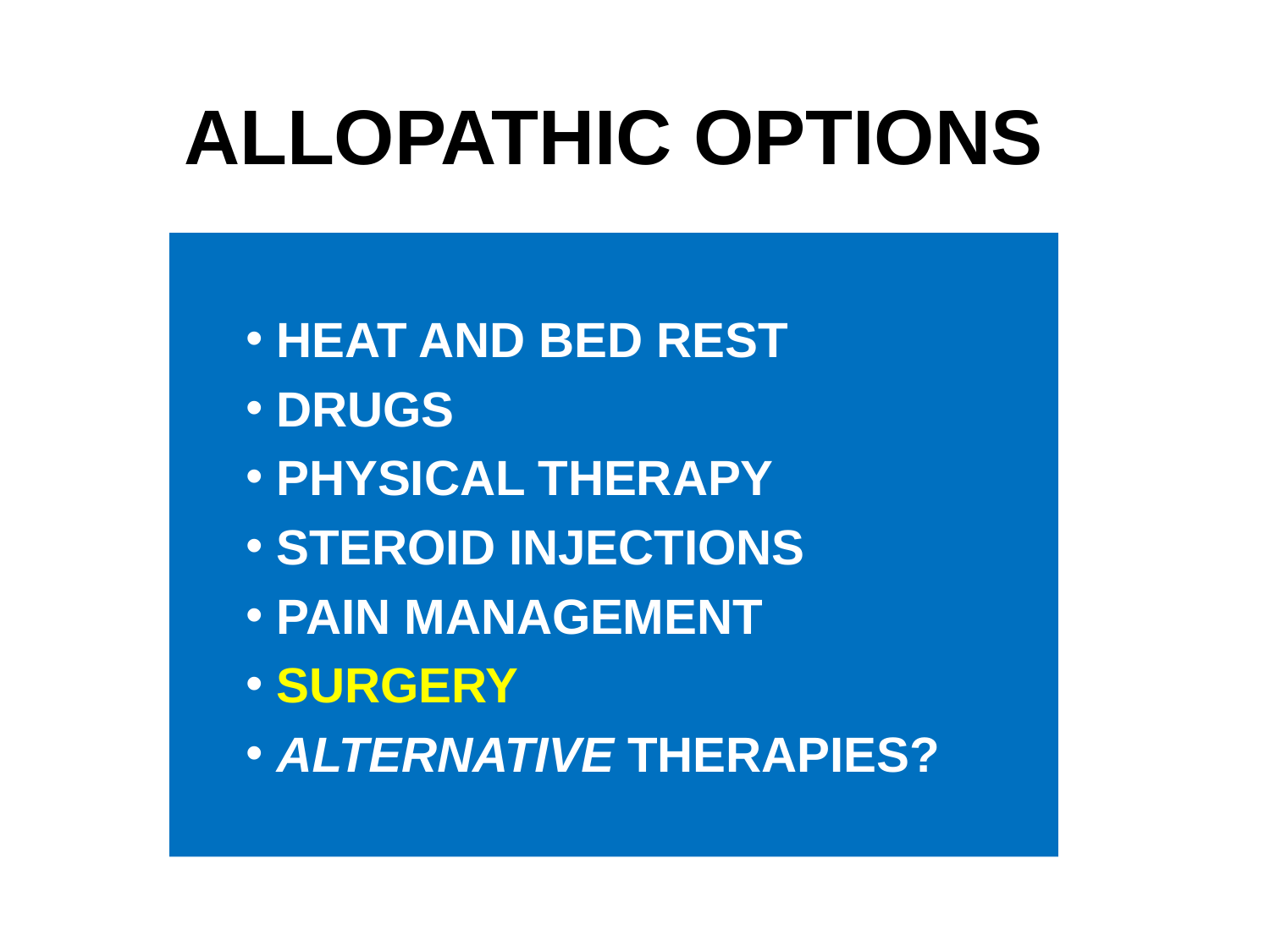

# ALLOPATHIC OPTIONS

 HEAT AND BED REST
 DRUGS
 PHYSICAL THERAPY
 STEROID INJECTIONS
 PAIN MANAGEMENT
 SURGERY
 ALTERNATIVE THERAPIES?